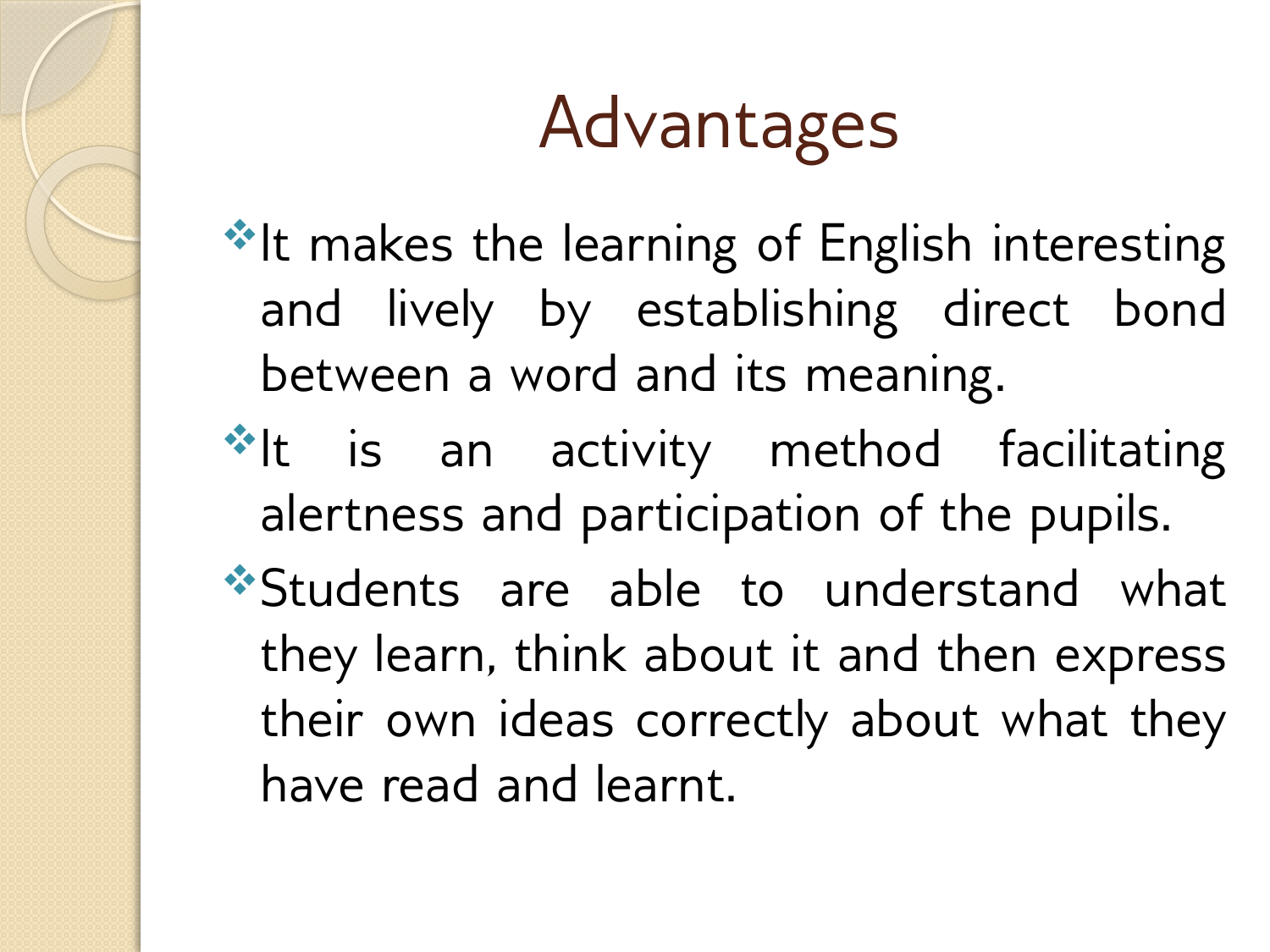

# Advantages
It makes the learning of English interesting and lively by establishing direct bond between a word and its meaning.
It is an activity method facilitating alertness and participation of the pupils.
Students are able to understand what they learn, think about it and then express their own ideas correctly about what they have read and learnt.